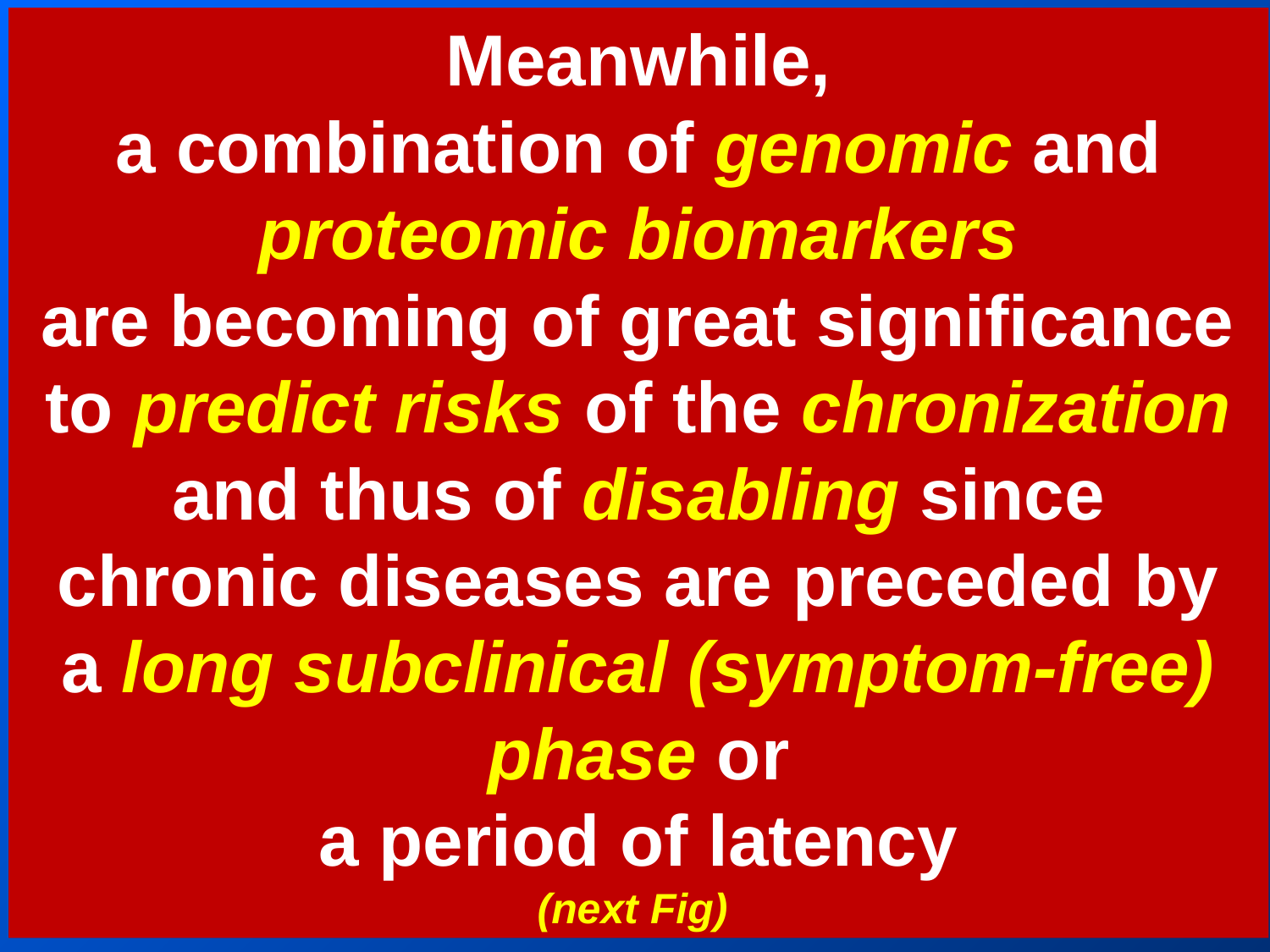

Meanwhile,
a combination of genomic and proteomic biomarkers
are becoming of great significance to predict risks of the chronization and thus of disabling since
chronic diseases are preceded by
a long subclinical (symptom-free) phase or
a period of latency
(next Fig)